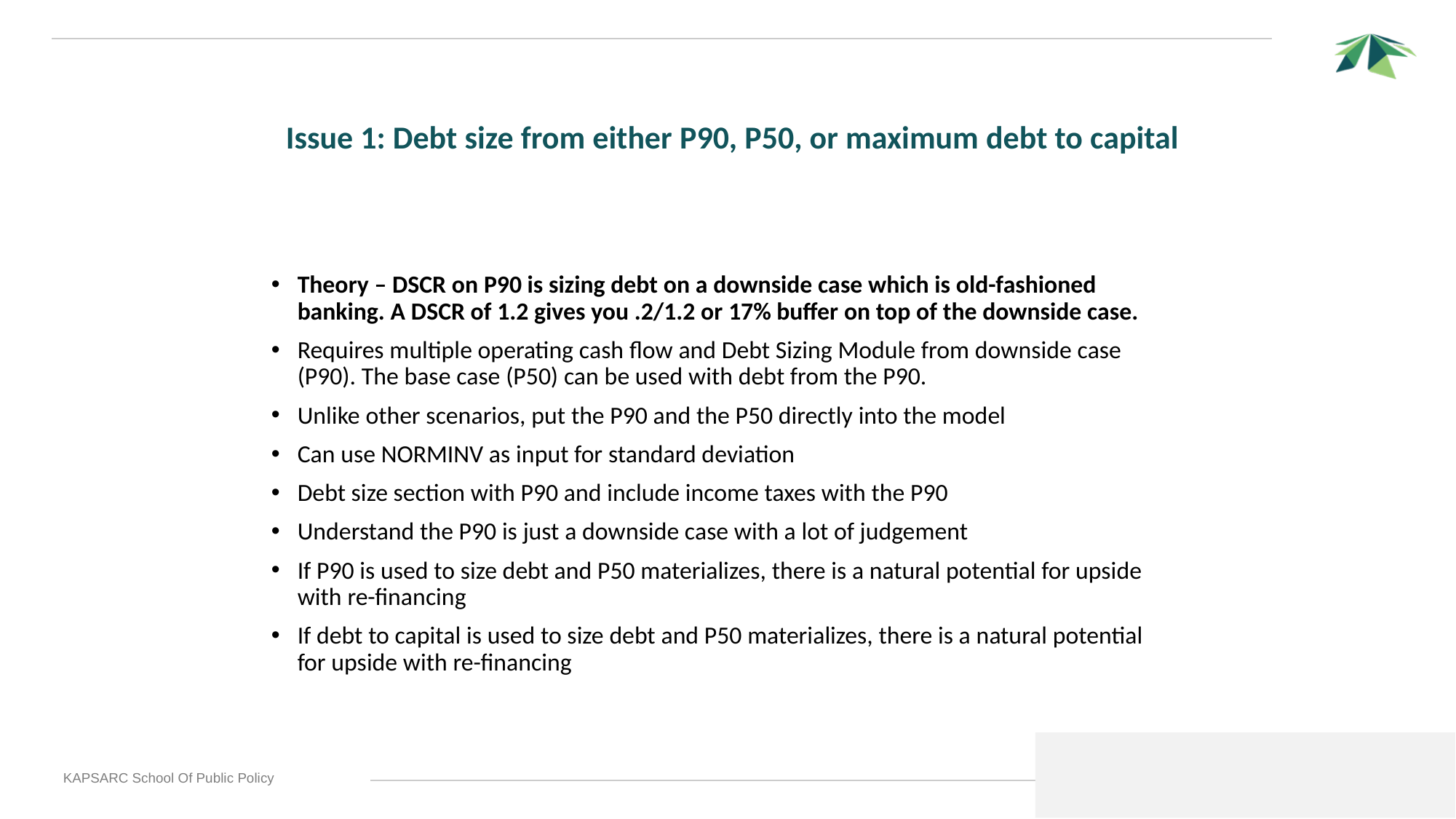

# Issue 1: Debt size from either P90, P50, or maximum debt to capital
Theory – DSCR on P90 is sizing debt on a downside case which is old-fashioned banking. A DSCR of 1.2 gives you .2/1.2 or 17% buffer on top of the downside case.
Requires multiple operating cash flow and Debt Sizing Module from downside case (P90). The base case (P50) can be used with debt from the P90.
Unlike other scenarios, put the P90 and the P50 directly into the model
Can use NORMINV as input for standard deviation
Debt size section with P90 and include income taxes with the P90
Understand the P90 is just a downside case with a lot of judgement
If P90 is used to size debt and P50 materializes, there is a natural potential for upside with re-financing
If debt to capital is used to size debt and P50 materializes, there is a natural potential for upside with re-financing